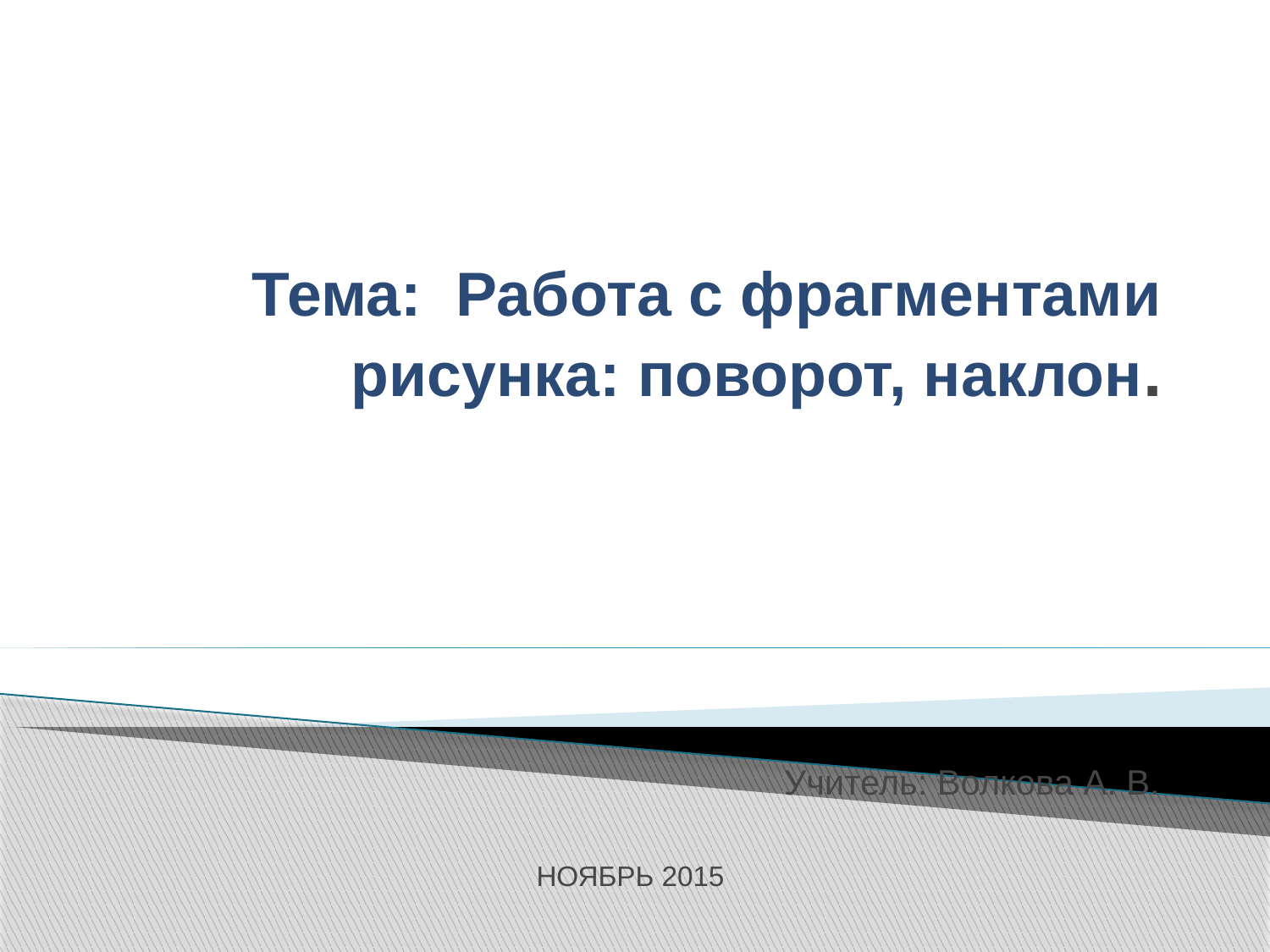

# Тема:  Работа с фрагментами рисунка: поворот, наклон.

Учитель: Волкова А. В.

НОЯБРЬ 2015